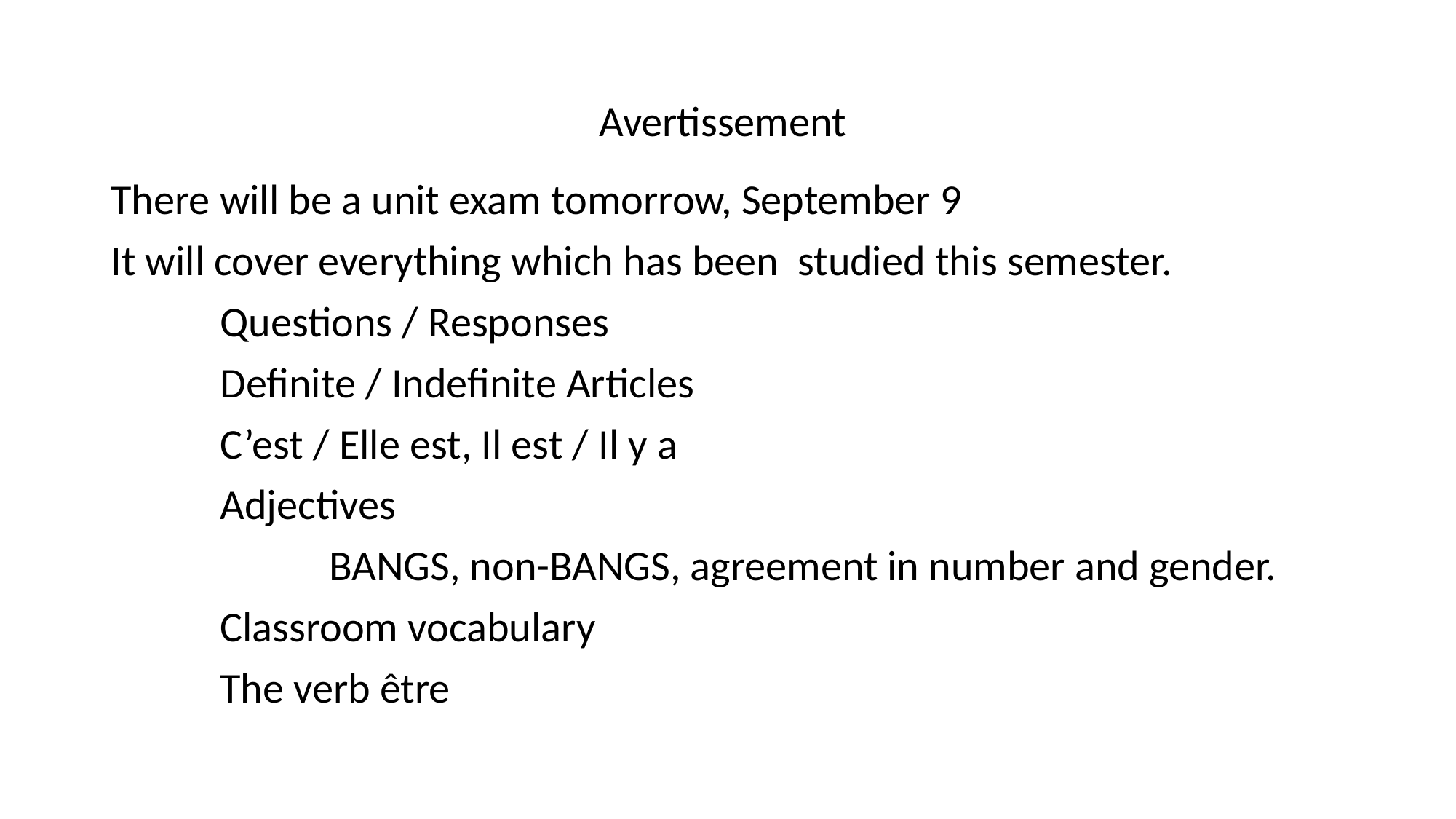

# Avertissement
There will be a unit exam tomorrow, September 9
It will cover everything which has been  studied this semester.
	Questions / Responses
	Definite / Indefinite Articles
	C’est / Elle est, Il est / Il y a
	Adjectives
		BANGS, non-BANGS, agreement in number and gender.
	Classroom vocabulary
	The verb être